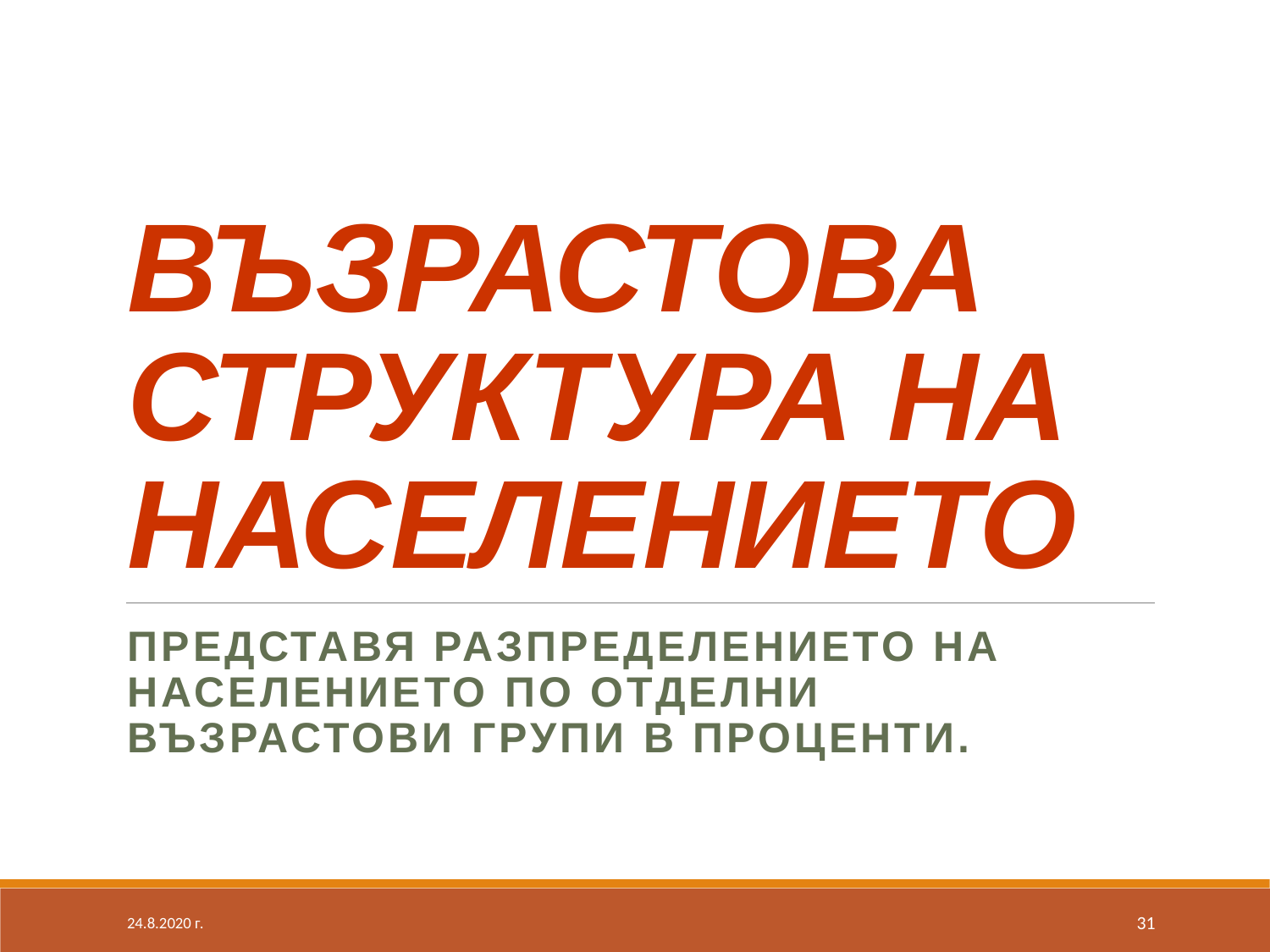

# ВЪЗРАСТОВА СТРУКТУРА НА НАСЕЛЕНИЕТО
Представя разпределението на населението по отделни възрастови групи в проценти.

24.8.2020 г.
31